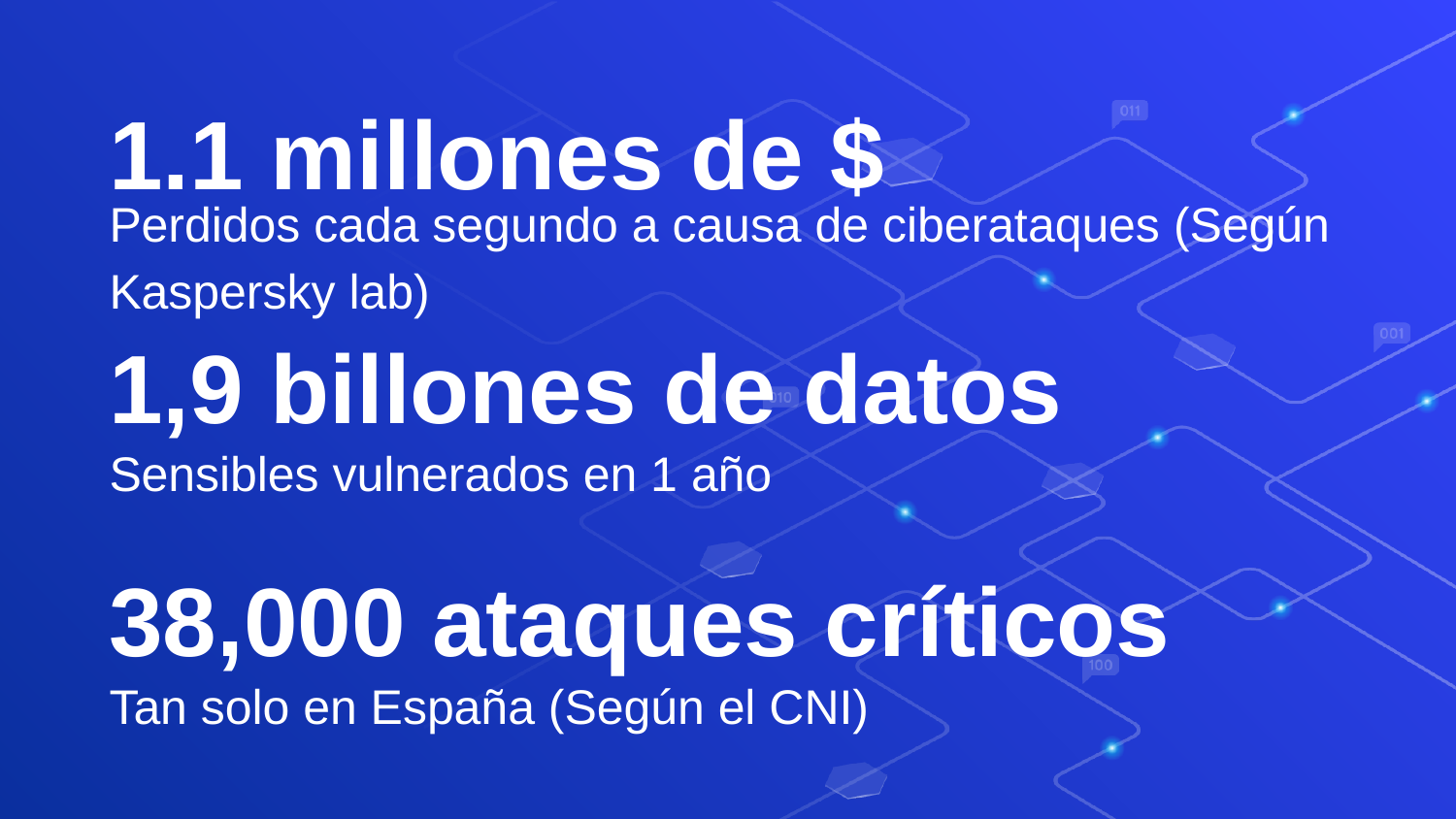

1.1 millones de $
Perdidos cada segundo a causa de ciberataques (Según Kaspersky lab)
1,9 billones de datos
Sensibles vulnerados en 1 año
38,000 ataques críticos
Tan solo en España (Según el CNI)